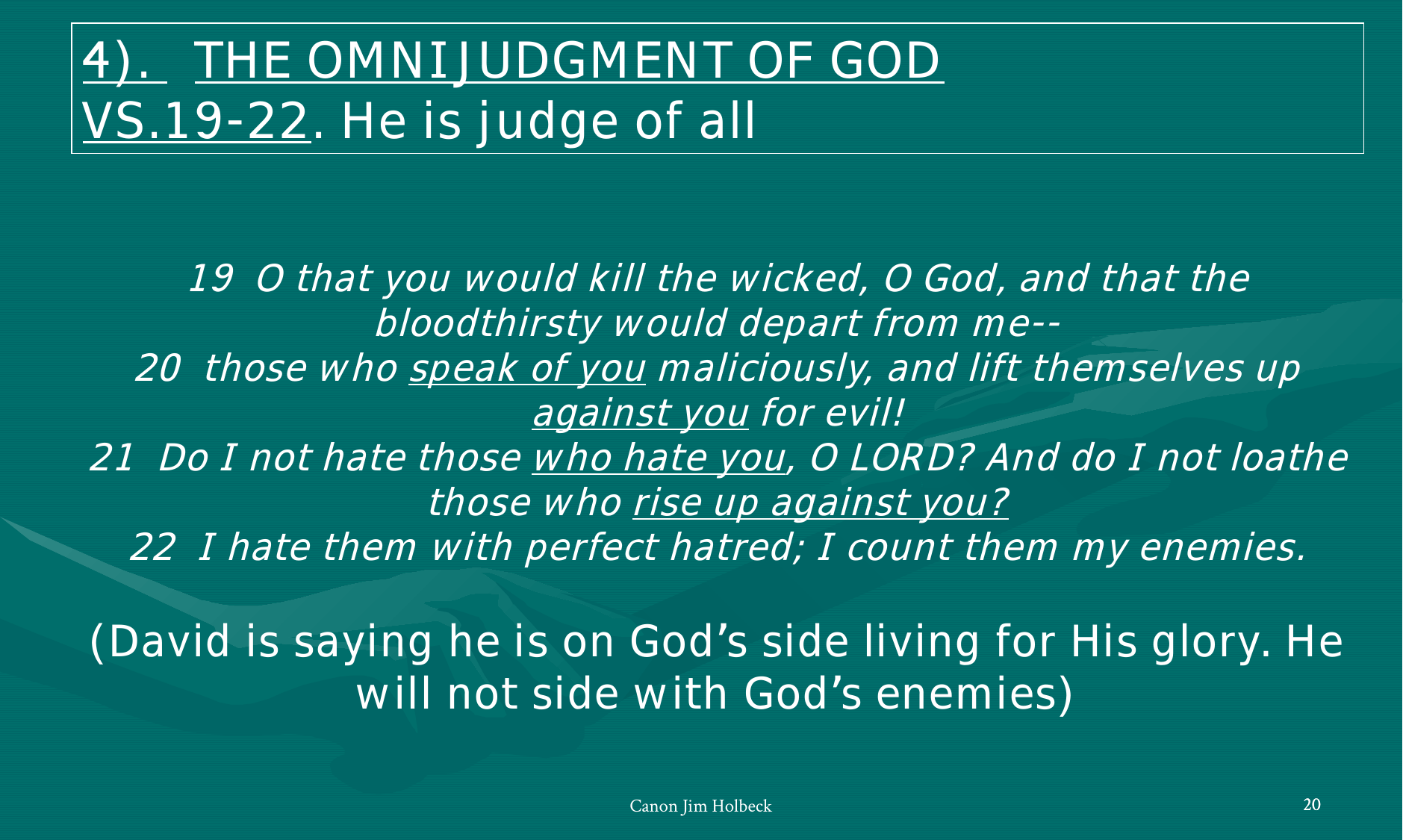

4). 	THE OMNIJUDGMENT OF GOD
VS.19-22. He is judge of all
19  O that you would kill the wicked, O God, and that the bloodthirsty would depart from me--
20  those who speak of you maliciously, and lift themselves up against you for evil!
21  Do I not hate those who hate you, O LORD? And do I not loathe those who rise up against you?
22  I hate them with perfect hatred; I count them my enemies.
(David is saying he is on God’s side living for His glory. He will not side with God’s enemies)

Canon Jim Holbeck
20
20